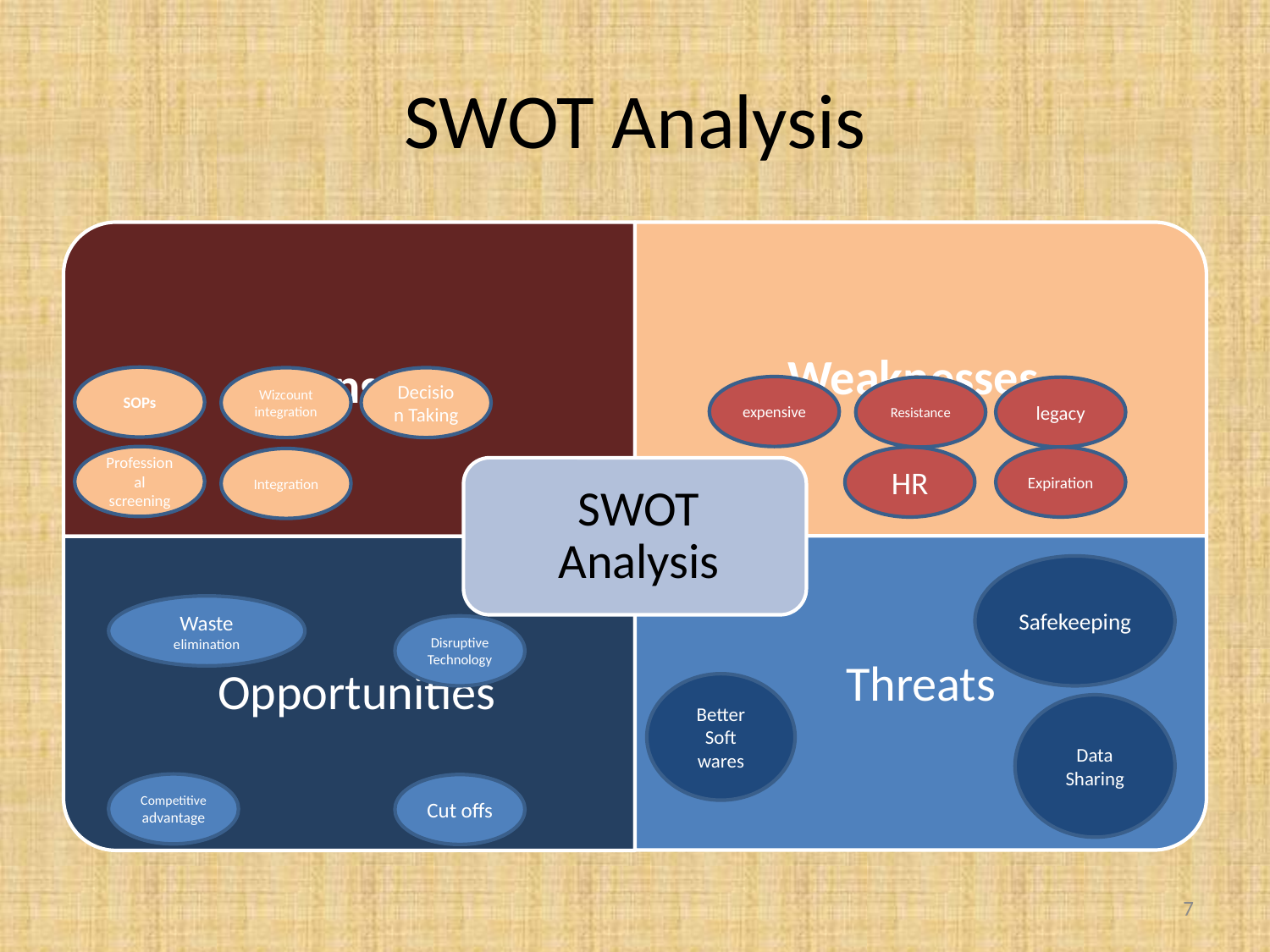

# SWOT Analysis
Strengths
Weaknesses
Opportunities
Threats
SWOT Analysis
SOPs
Wizcount integration
Decision Taking
expensive
Resistance
legacy
Professional screening
HR
Expiration
Integration
Safekeeping
Waste elimination
Disruptive Technology
Better Soft wares
Data Sharing
Competitive advantage
Cut offs
7